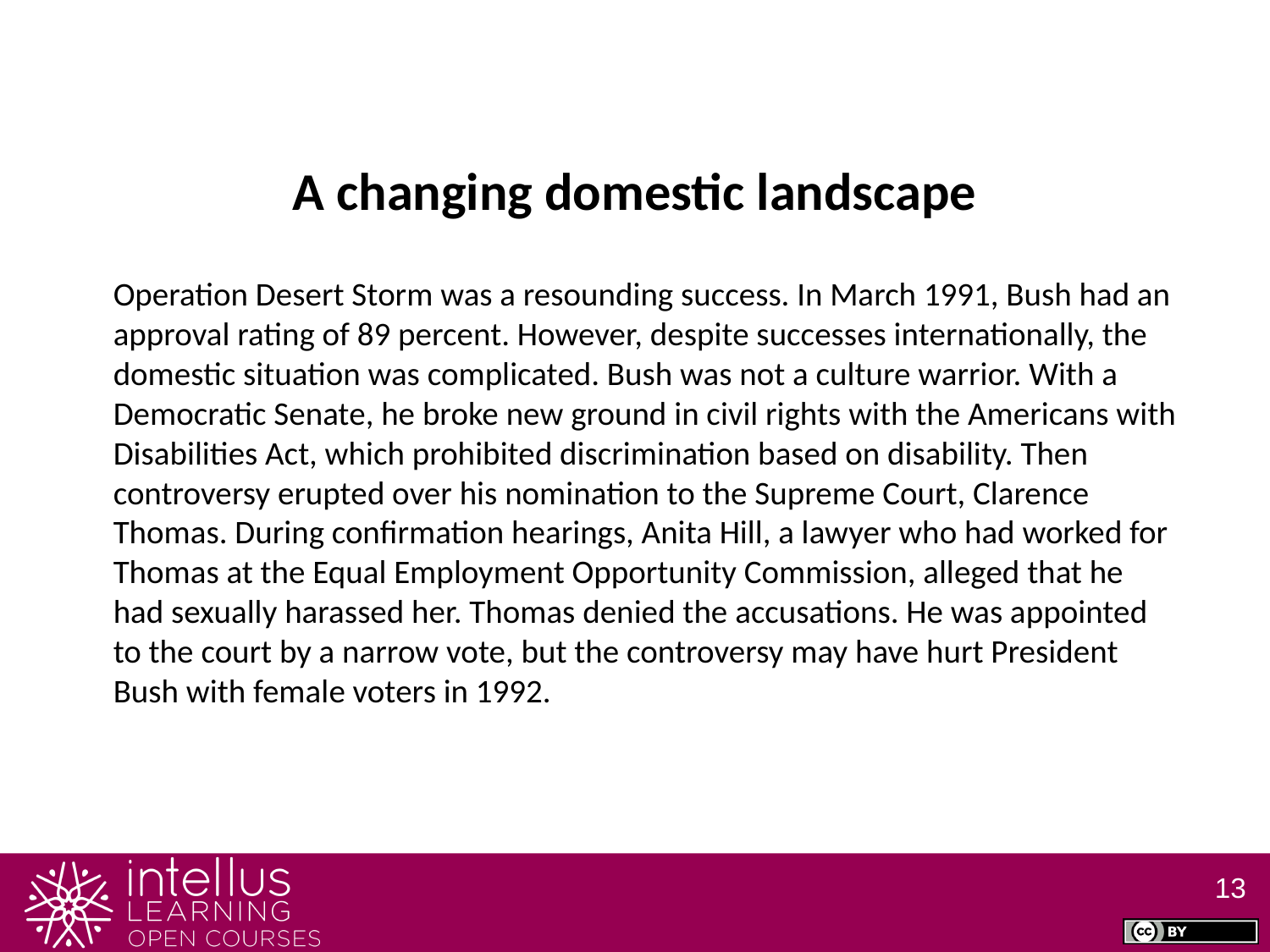

A changing domestic landscape
Operation Desert Storm was a resounding success. In March 1991, Bush had an approval rating of 89 percent. However, despite successes internationally, the domestic situation was complicated. Bush was not a culture warrior. With a Democratic Senate, he broke new ground in civil rights with the Americans with Disabilities Act, which prohibited discrimination based on disability. Then controversy erupted over his nomination to the Supreme Court, Clarence Thomas. During confirmation hearings, Anita Hill, a lawyer who had worked for Thomas at the Equal Employment Opportunity Commission, alleged that he had sexually harassed her. Thomas denied the accusations. He was appointed to the court by a narrow vote, but the controversy may have hurt President Bush with female voters in 1992.

13